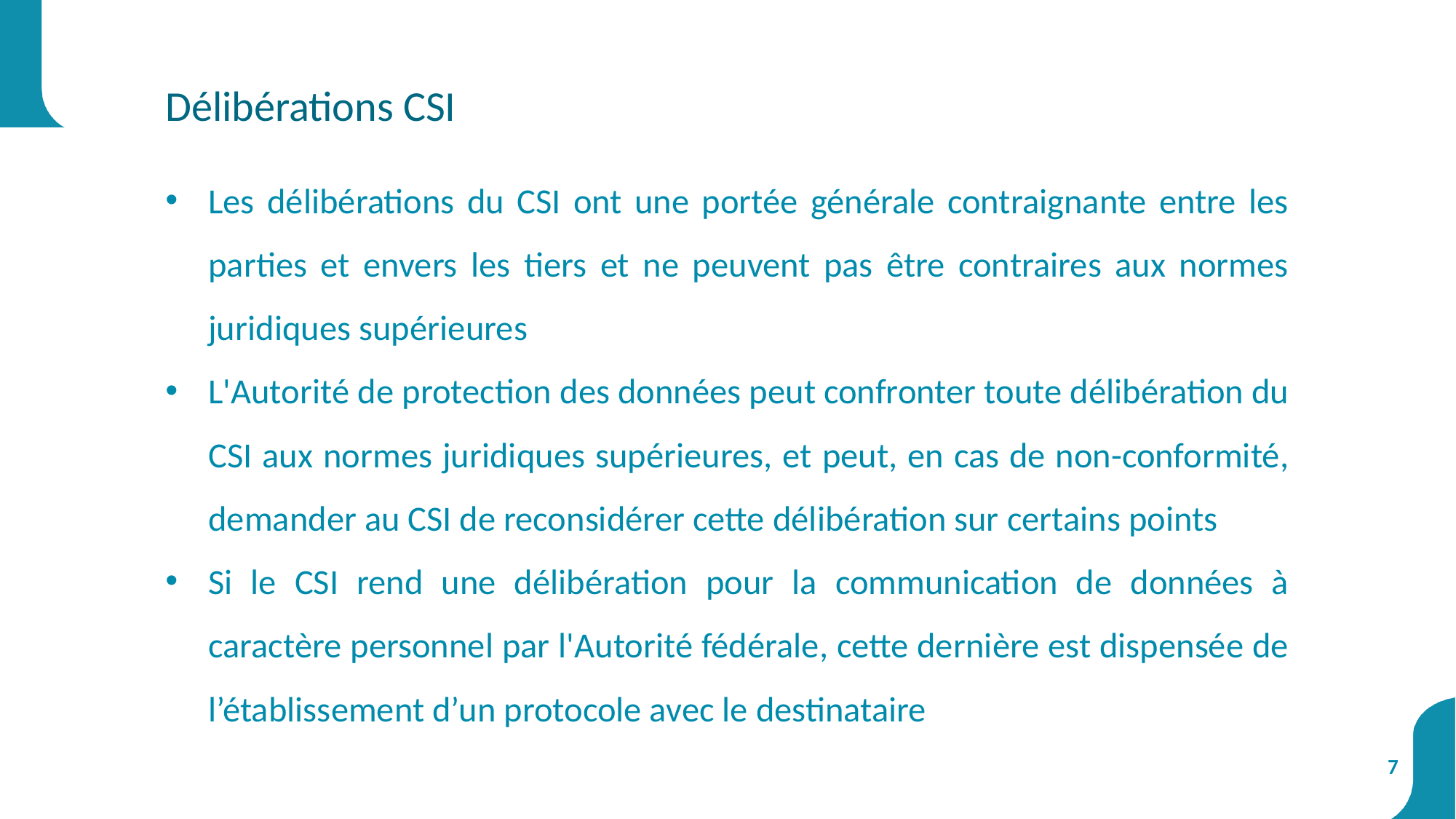

# Délibérations CSI
Les délibérations du CSI ont une portée générale contraignante entre les parties et envers les tiers et ne peuvent pas être contraires aux normes juridiques supérieures
L'Autorité de protection des données peut confronter toute délibération du CSI aux normes juridiques supérieures, et peut, en cas de non-conformité, demander au CSI de reconsidérer cette délibération sur certains points
Si le CSI rend une délibération pour la communication de données à caractère personnel par l'Autorité fédérale, cette dernière est dispensée de l’établissement d’un protocole avec le destinataire

7